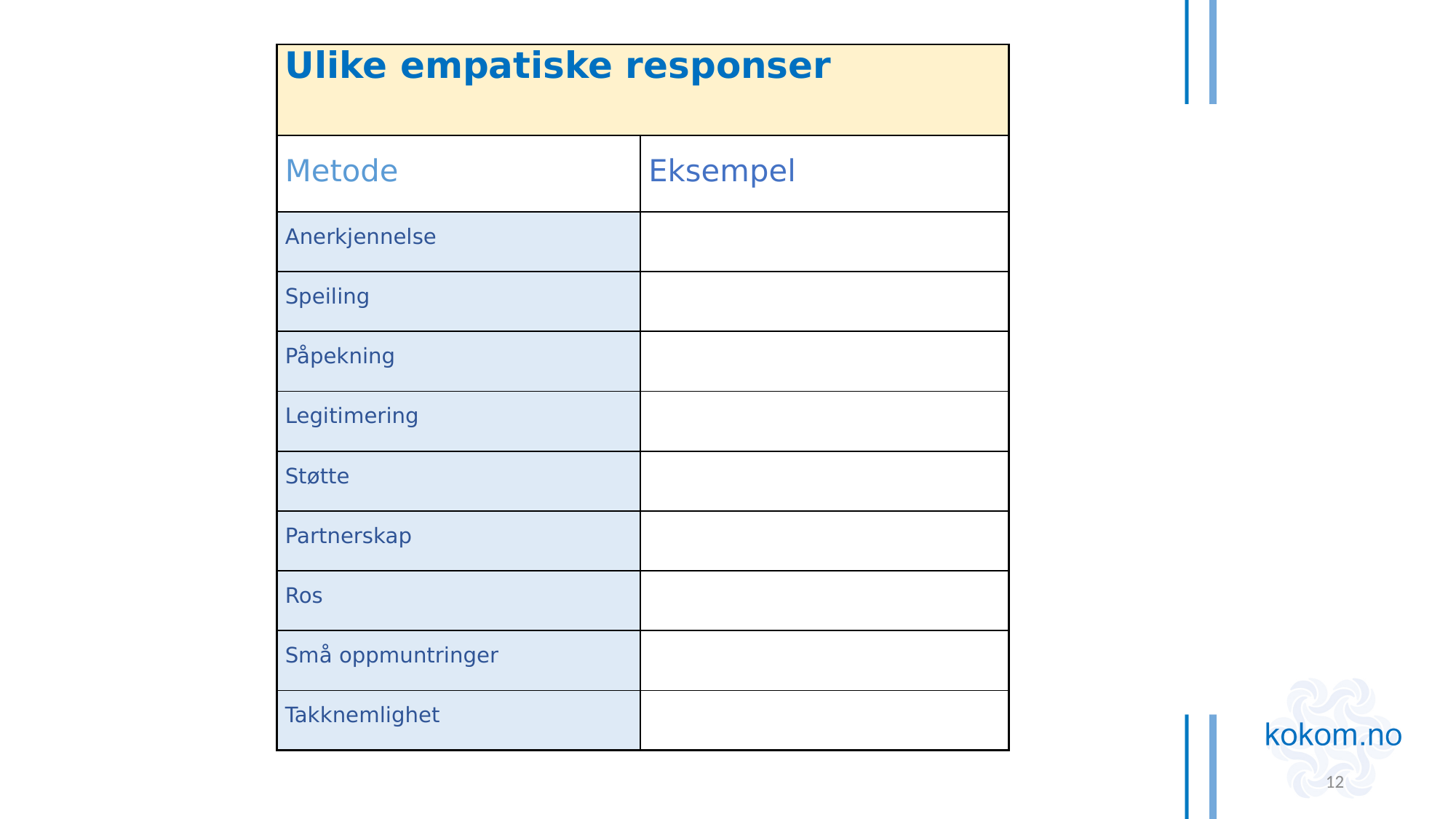

| Ulike empatiske responser |  |
| --- | --- |
| Metode | Eksempel |
| Anerkjennelse |  |
| Speiling |  |
| Påpekning |  |
| Legitimering |  |
| Støtte |  |
| Partnerskap |  |
| Ros |  |
| Små oppmuntringer |  |
| Takknemlighet |  |
12